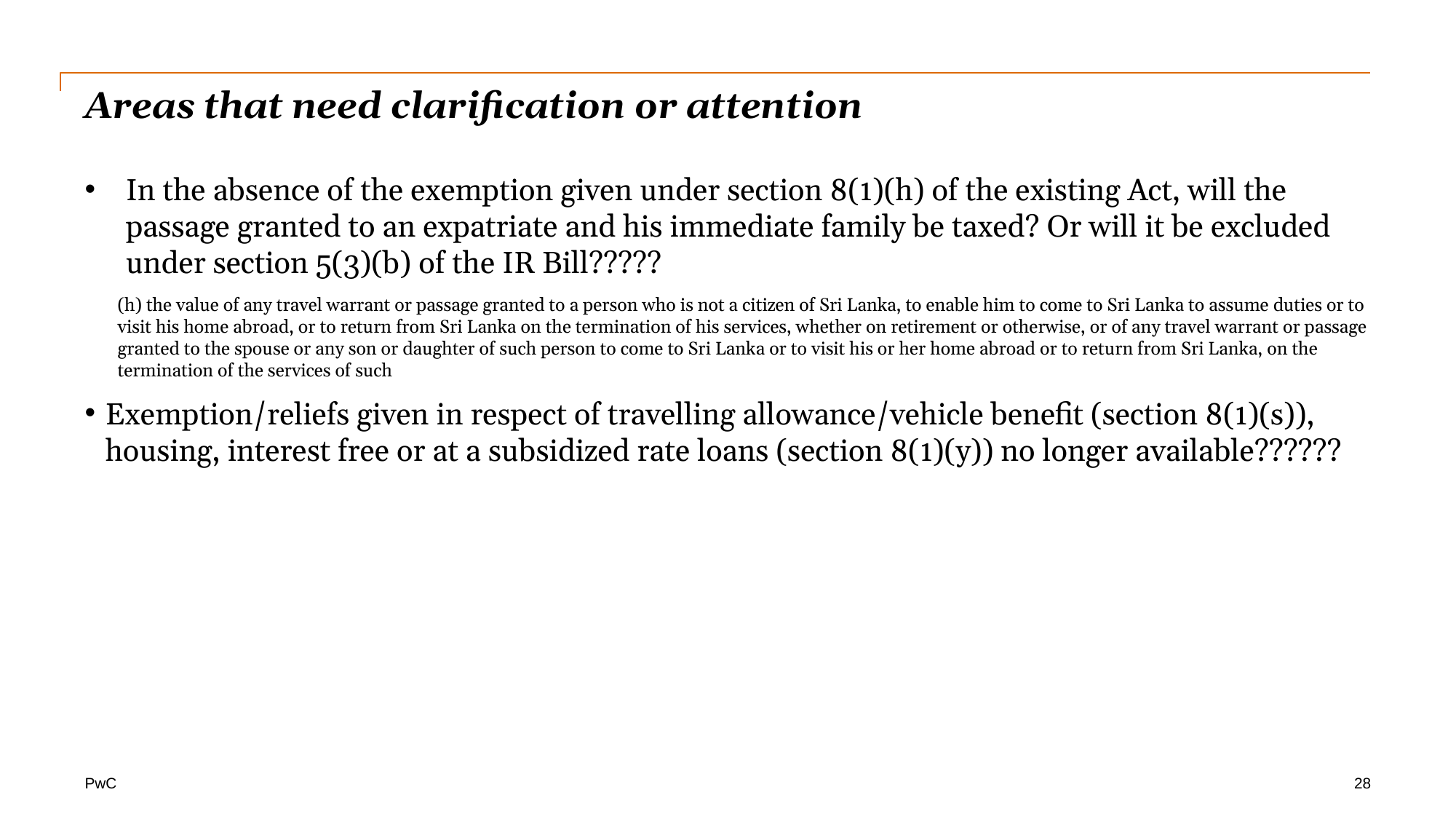

# Areas that need clarification or attention
In the absence of the exemption given under section 8(1)(h) of the existing Act, will the passage granted to an expatriate and his immediate family be taxed? Or will it be excluded under section 5(3)(b) of the IR Bill?????
(h) the value of any travel warrant or passage granted to a person who is not a citizen of Sri Lanka, to enable him to come to Sri Lanka to assume duties or to visit his home abroad, or to return from Sri Lanka on the termination of his services, whether on retirement or otherwise, or of any travel warrant or passage granted to the spouse or any son or daughter of such person to come to Sri Lanka or to visit his or her home abroad or to return from Sri Lanka, on the termination of the services of such
Exemption/reliefs given in respect of travelling allowance/vehicle benefit (section 8(1)(s)), housing, interest free or at a subsidized rate loans (section 8(1)(y)) no longer available??????

28